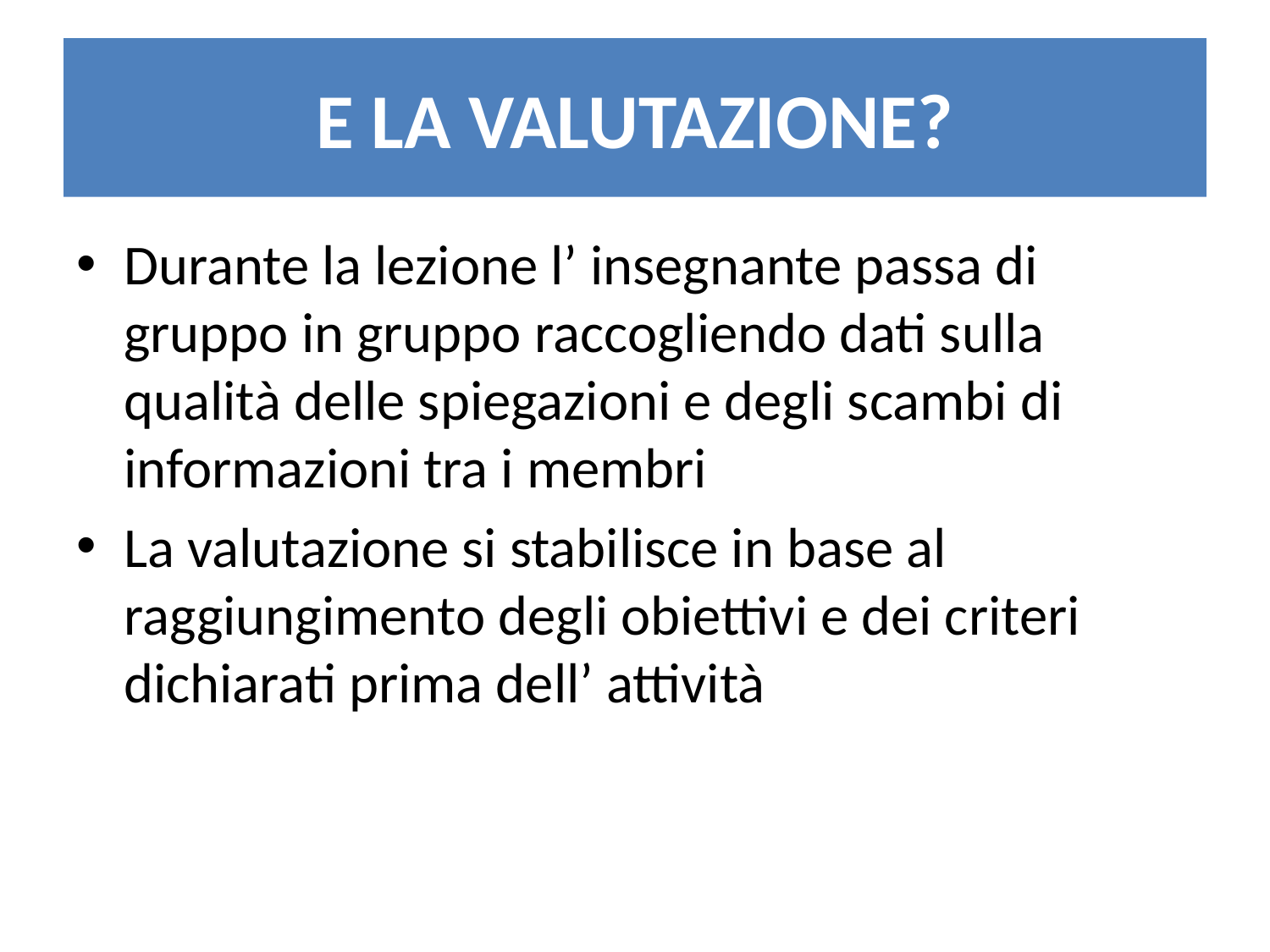

# E LA VALUTAZIONE?
Durante la lezione l’ insegnante passa di gruppo in gruppo raccogliendo dati sulla qualità delle spiegazioni e degli scambi di informazioni tra i membri
La valutazione si stabilisce in base al raggiungimento degli obiettivi e dei criteri dichiarati prima dell’ attività